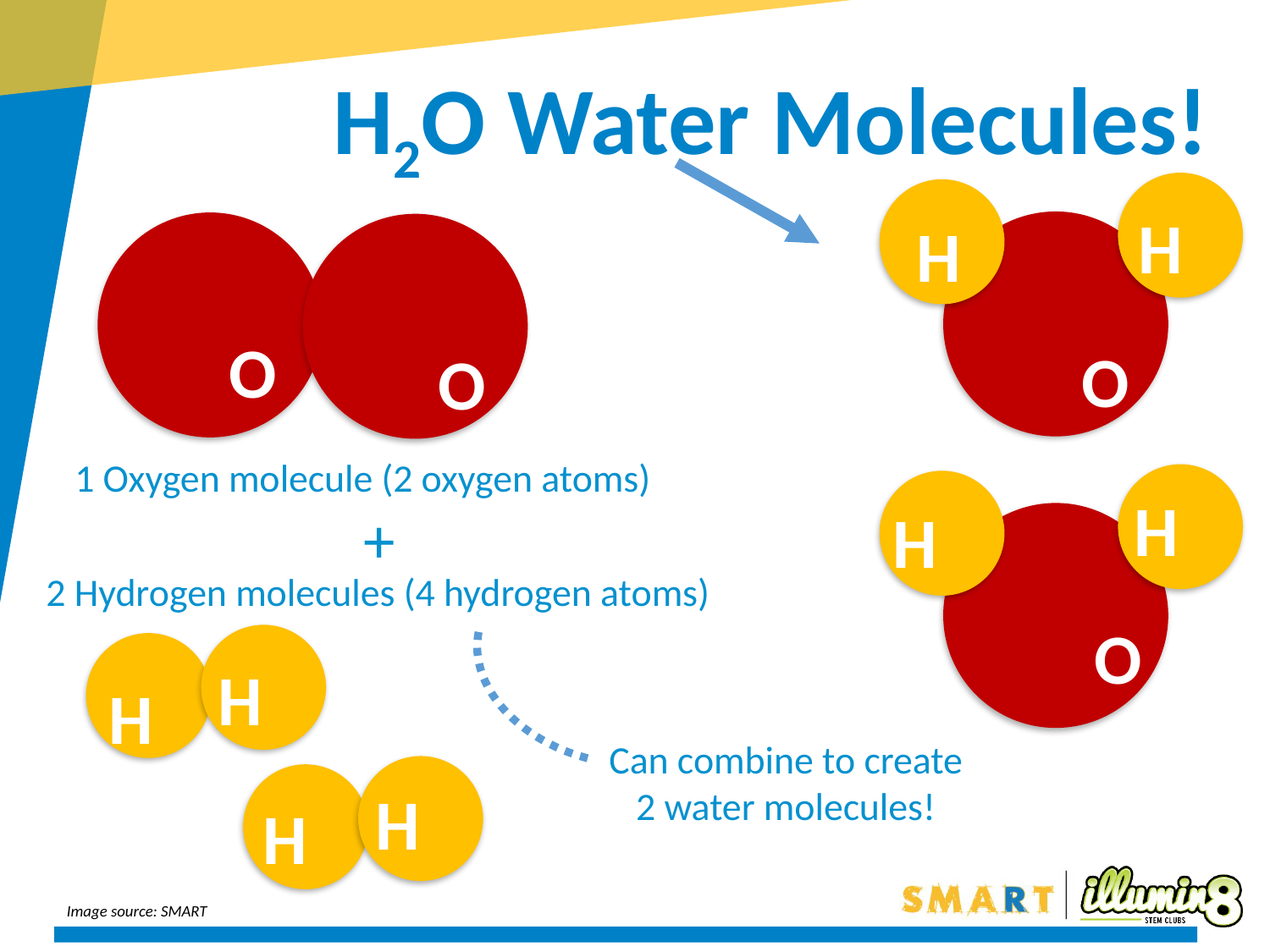

H2O Water Molecules!

H
H
O
H
H
O

O
O
1 Oxygen molecule (2 oxygen atoms)
+
δ -
2 Hydrogen molecules (4 hydrogen atoms)

H
H
Can combine to create
2 water molecules!

H
H
Image source: SMART

H2O